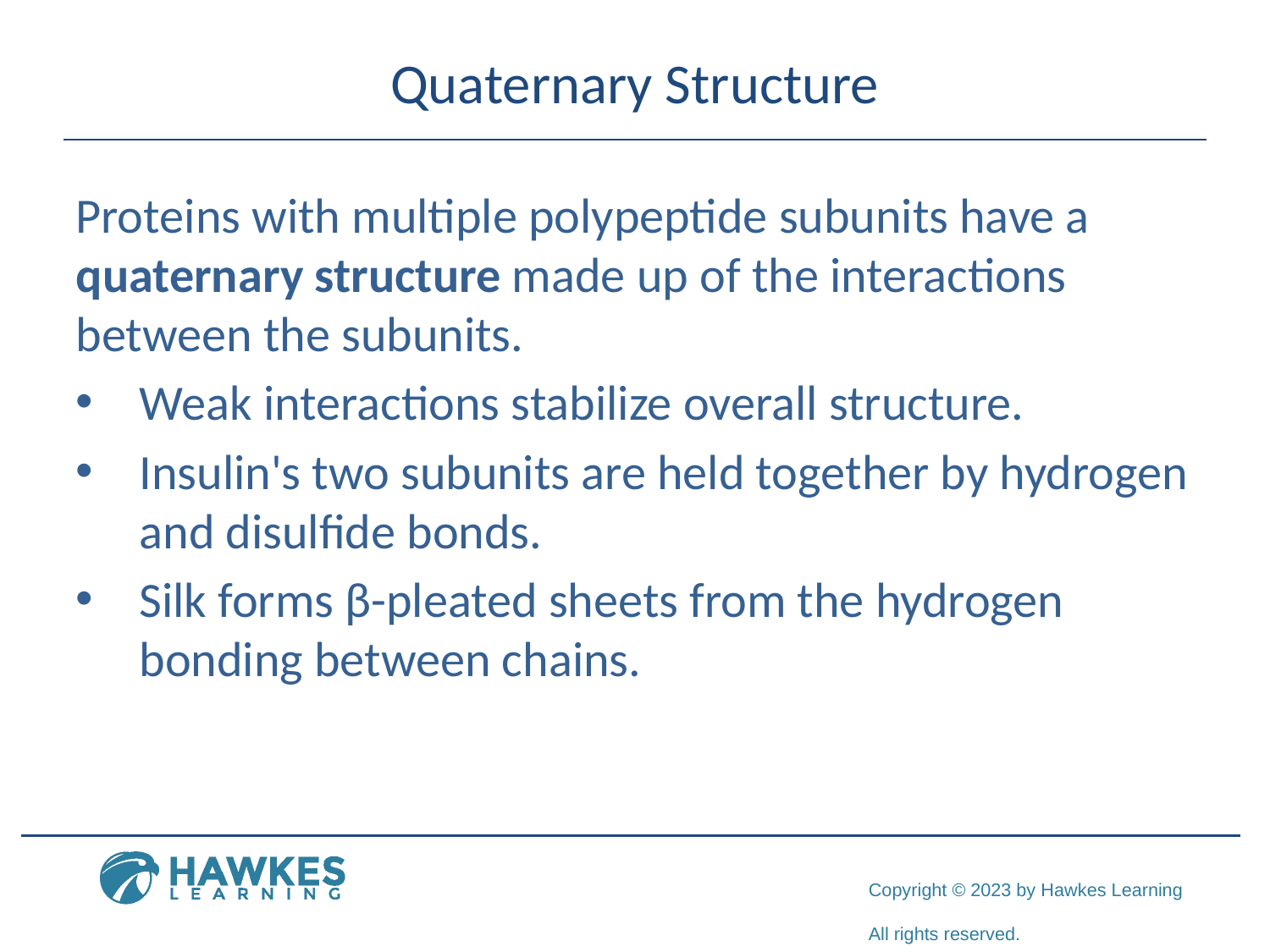

# Quaternary Structure
Proteins with multiple polypeptide subunits have a quaternary structure made up of the interactions between the subunits.
Weak interactions stabilize overall structure.
Insulin's two subunits are held together by hydrogen and disulfide bonds.
Silk forms β-pleated sheets from the hydrogen bonding between chains.